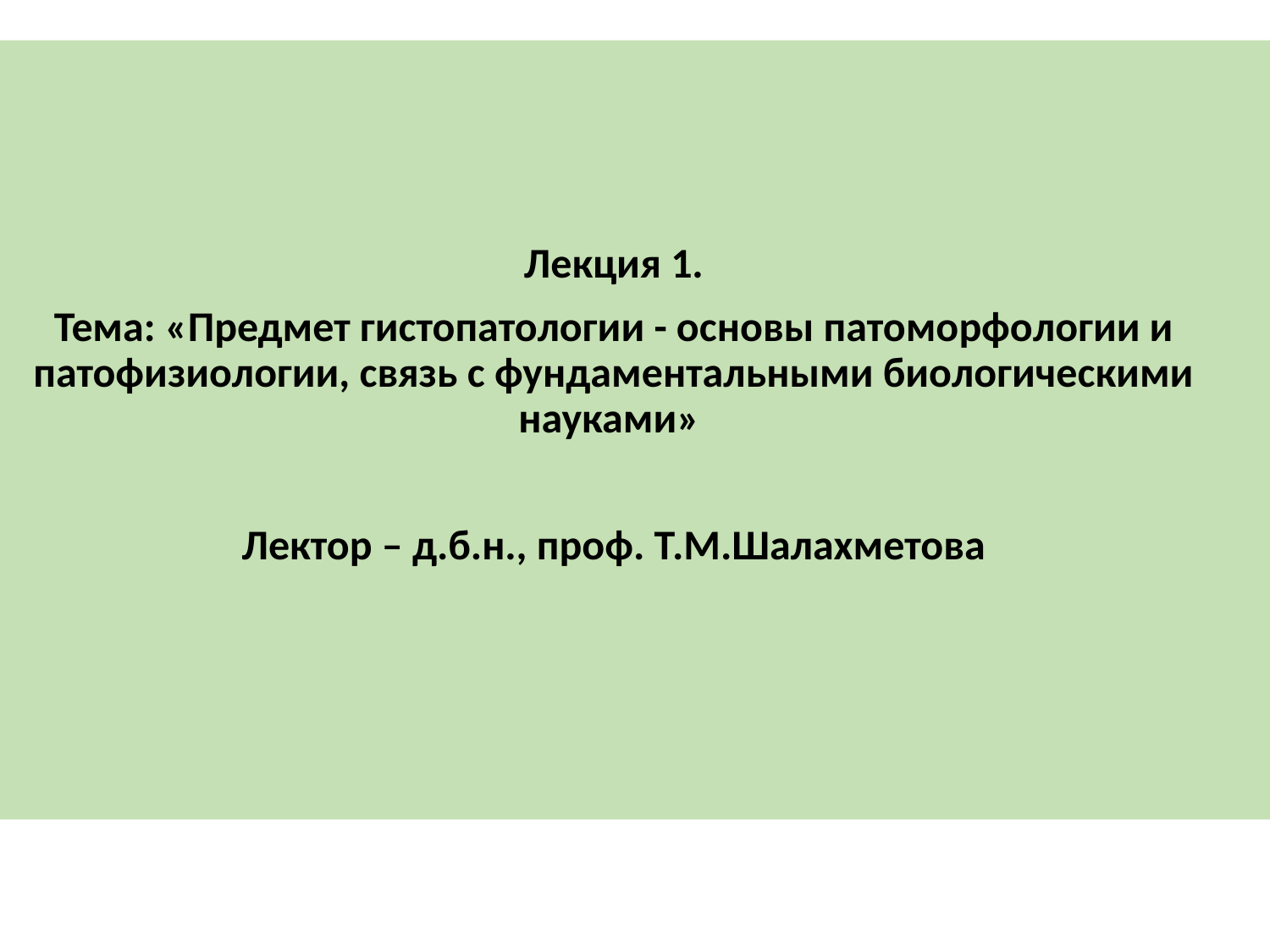

#

Лекция 1.
Тема: «Предмет гистопатологии - основы патоморфологии и патофизиологии, связь с фундаментальными биологическими науками»

Лектор – д.б.н., проф. Т.М.Шалахметова